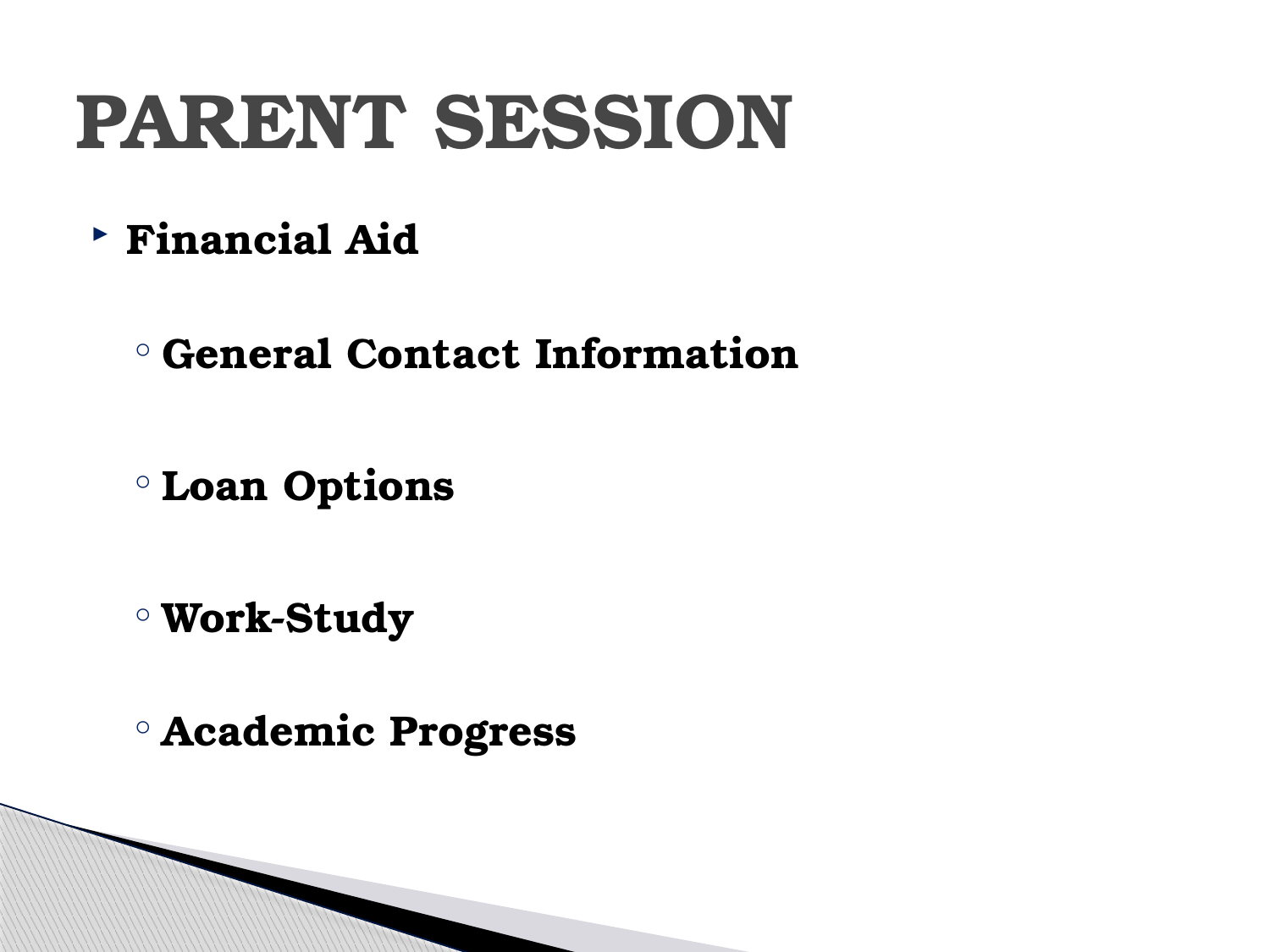

# PARENT SESSION
Financial Aid

General Contact Information

Loan Options

Work-Study

Academic Progress